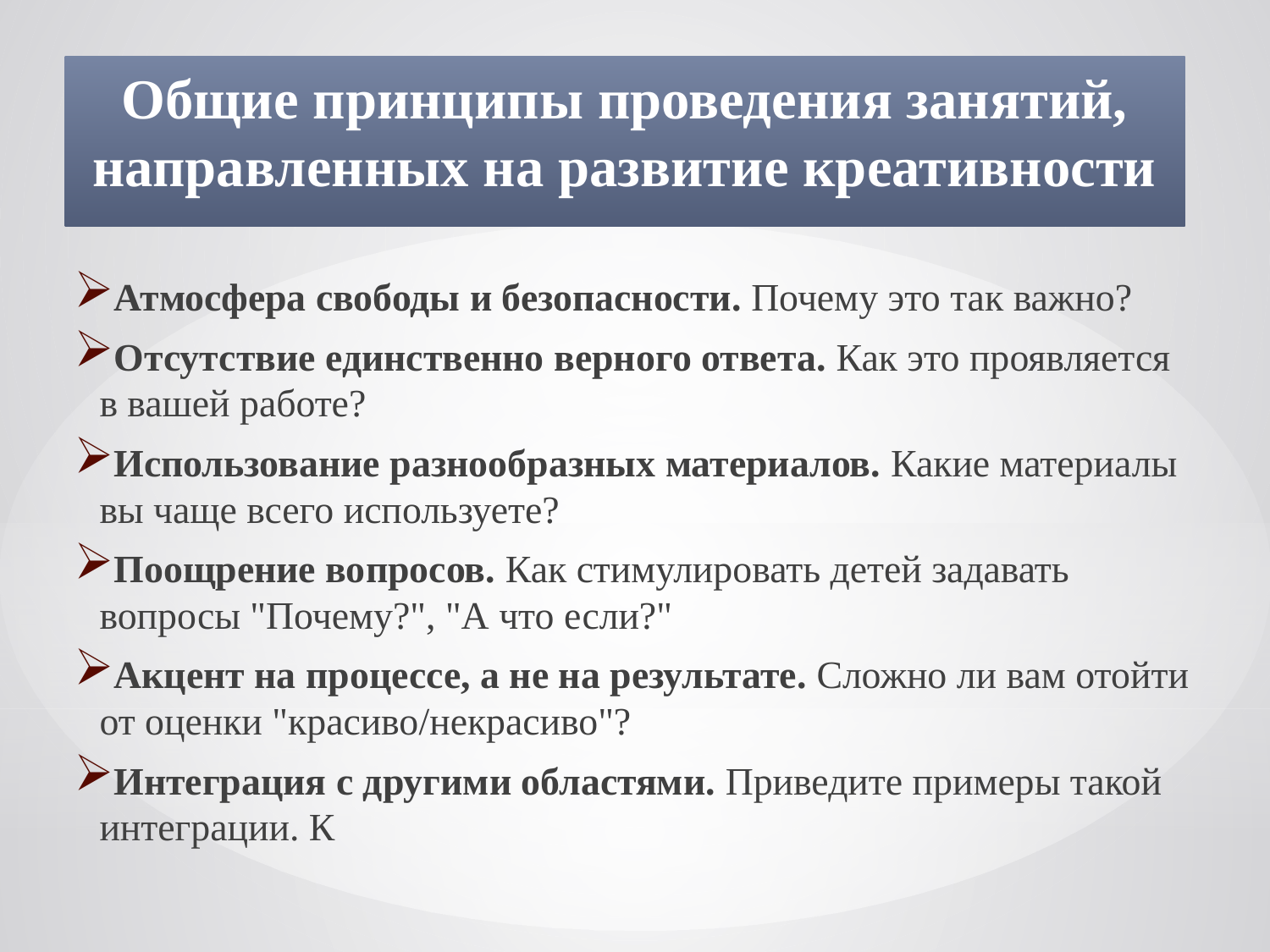

# Общие принципы проведения занятий, направленных на развитие креативности
Атмосфера свободы и безопасности. Почему это так важно?
Отсутствие единственно верного ответа. Как это проявляется в вашей работе?
Использование разнообразных материалов. Какие материалы вы чаще всего используете?
Поощрение вопросов. Как стимулировать детей задавать вопросы "Почему?", "А что если?"
Акцент на процессе, а не на результате. Сложно ли вам отойти от оценки "красиво/некрасиво"?
Интеграция с другими областями. Приведите примеры такой интеграции. К